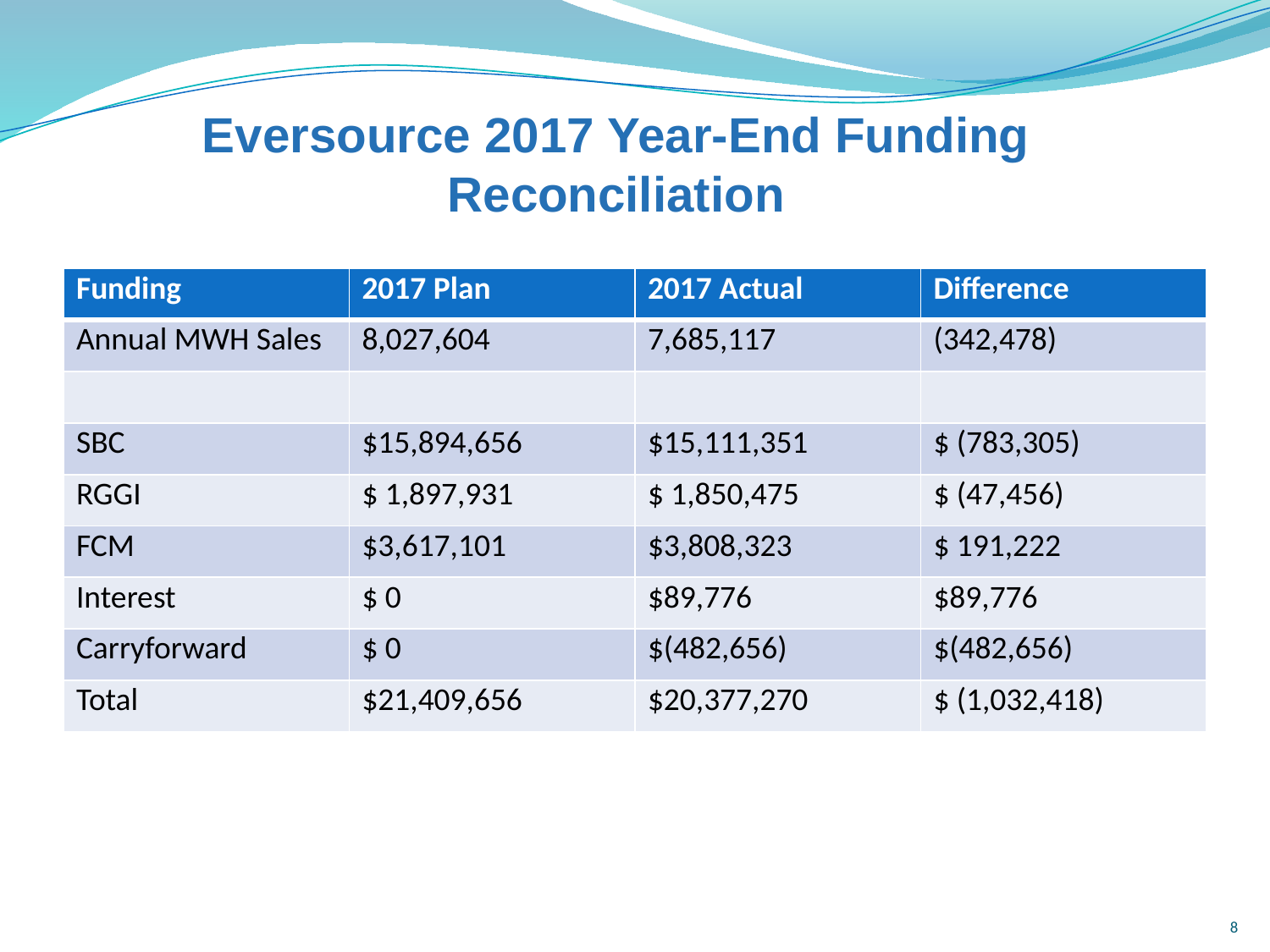

# Eversource 2017 Year-End Funding Reconciliation
| Funding | 2017 Plan | 2017 Actual | Difference |
| --- | --- | --- | --- |
| Annual MWH Sales | 8,027,604 | 7,685,117 | (342,478) |
|  |  |  |  |
| SBC | $15,894,656 | $15,111,351 | $ (783,305) |
| RGGI | $ 1,897,931 | $ 1,850,475 | $ (47,456) |
| FCM | $3,617,101 | $3,808,323 | $ 191,222 |
| Interest | $ 0 | $89,776 | $89,776 |
| Carryforward | $ 0 | $(482,656) | $(482,656) |
| Total | $21,409,656 | $20,377,270 | $ (1,032,418) |
8